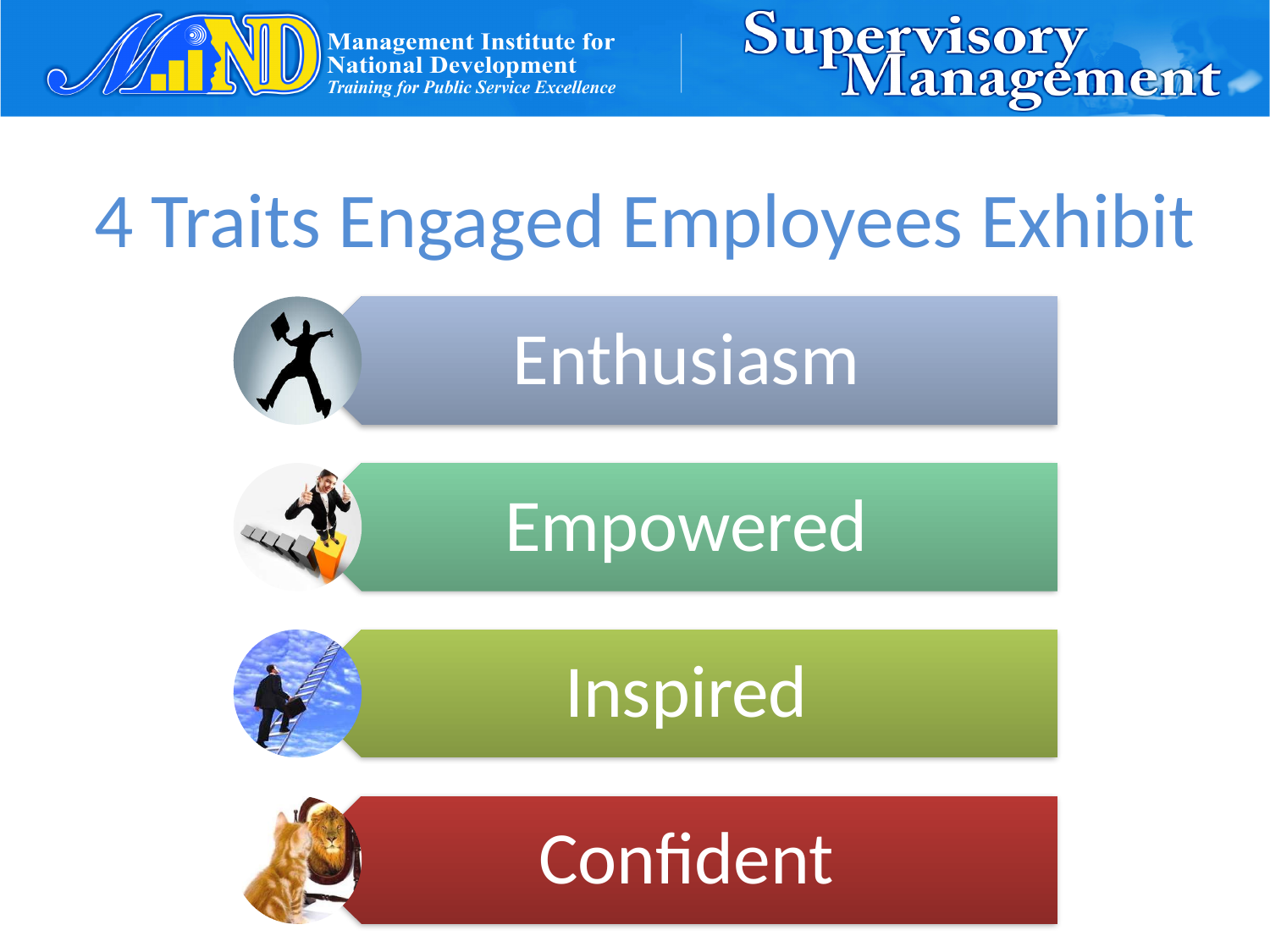

# 4 Traits Engaged Employees Exhibit
Enthusiasm
Empowered
Inspired
Confident